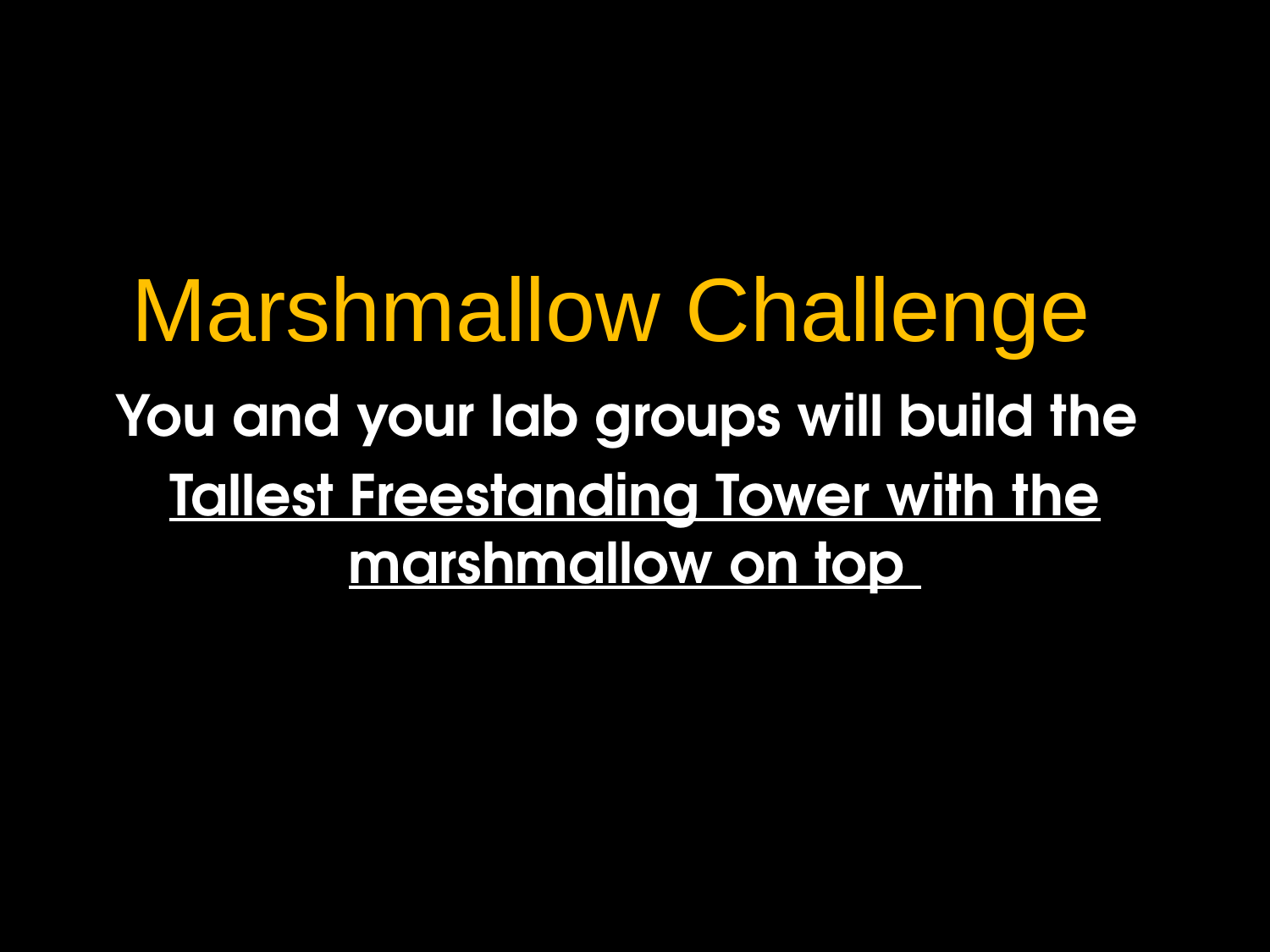

# Marshmallow Challenge

You and your lab groups will build the
Tallest Freestanding Tower with the marshmallow on top